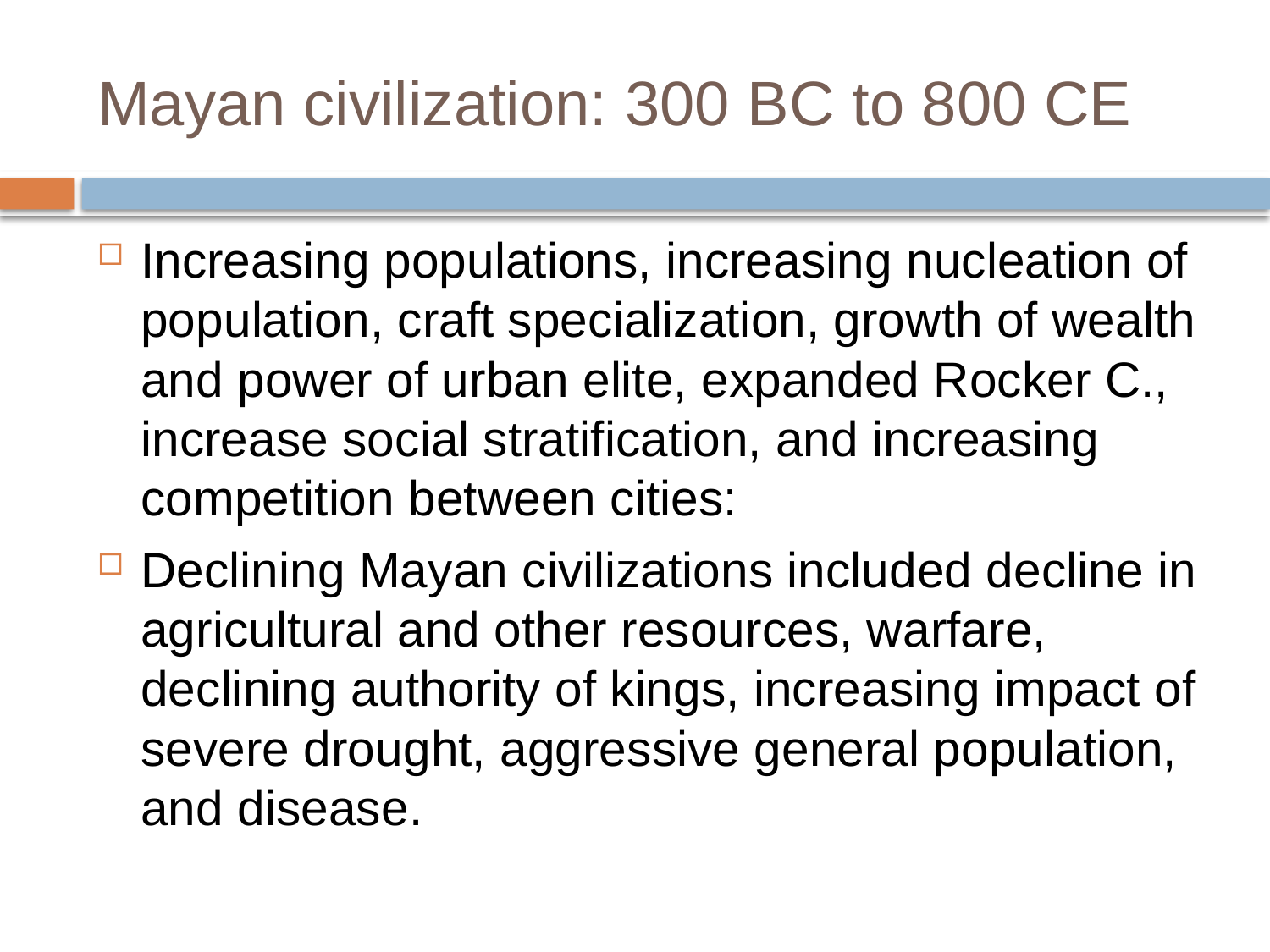

# Mayan civilization: 300 BC to 800 CE
Increasing populations, increasing nucleation of population, craft specialization, growth of wealth and power of urban elite, expanded Rocker C., increase social stratification, and increasing competition between cities:
Declining Mayan civilizations included decline in agricultural and other resources, warfare, declining authority of kings, increasing impact of severe drought, aggressive general population, and disease.